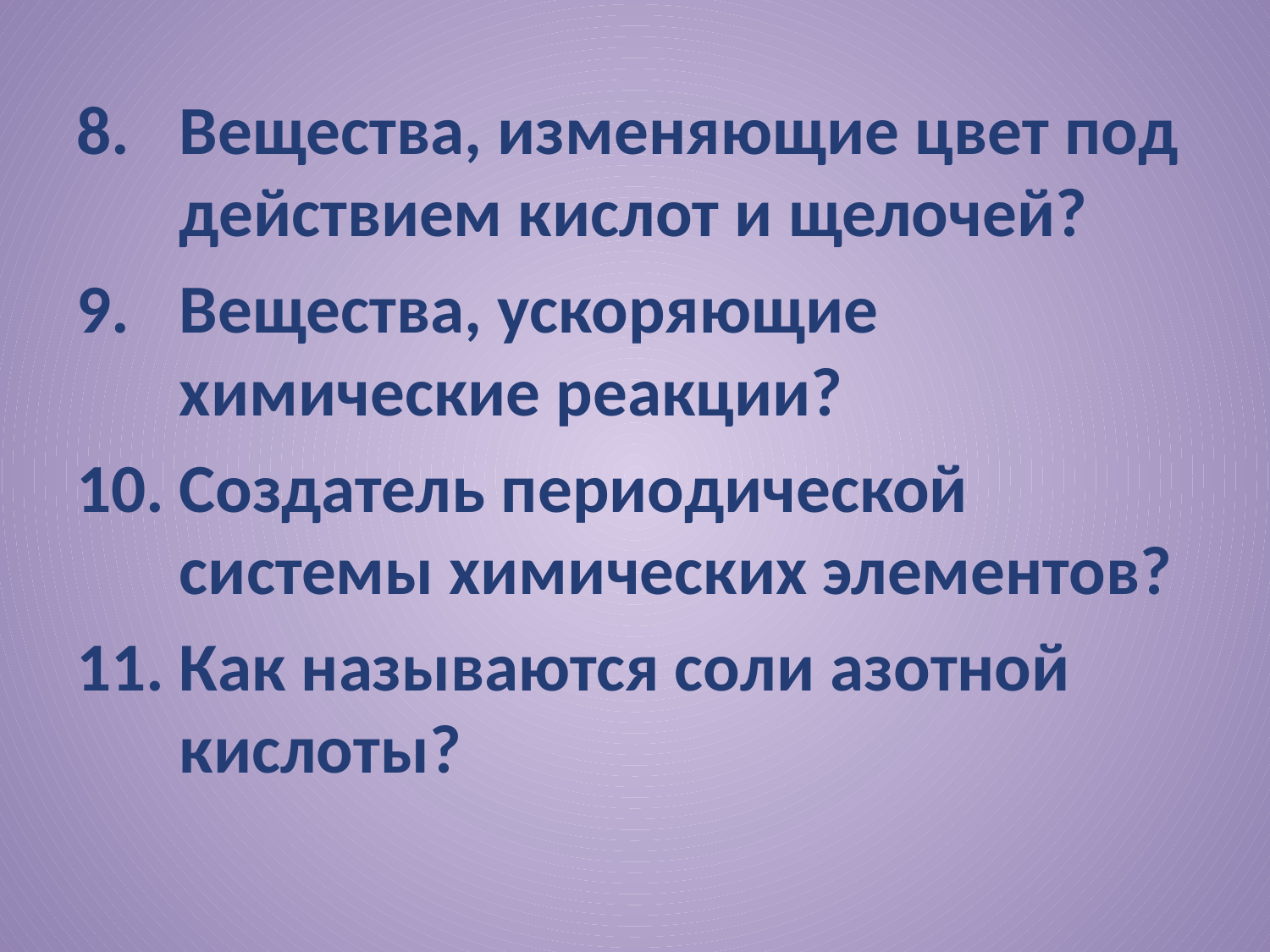

Вещества, изменяющие цвет под действием кислот и щелочей?
Вещества, ускоряющие химические реакции?
Создатель периодической системы химических элементов?
Как называются соли азотной кислоты?